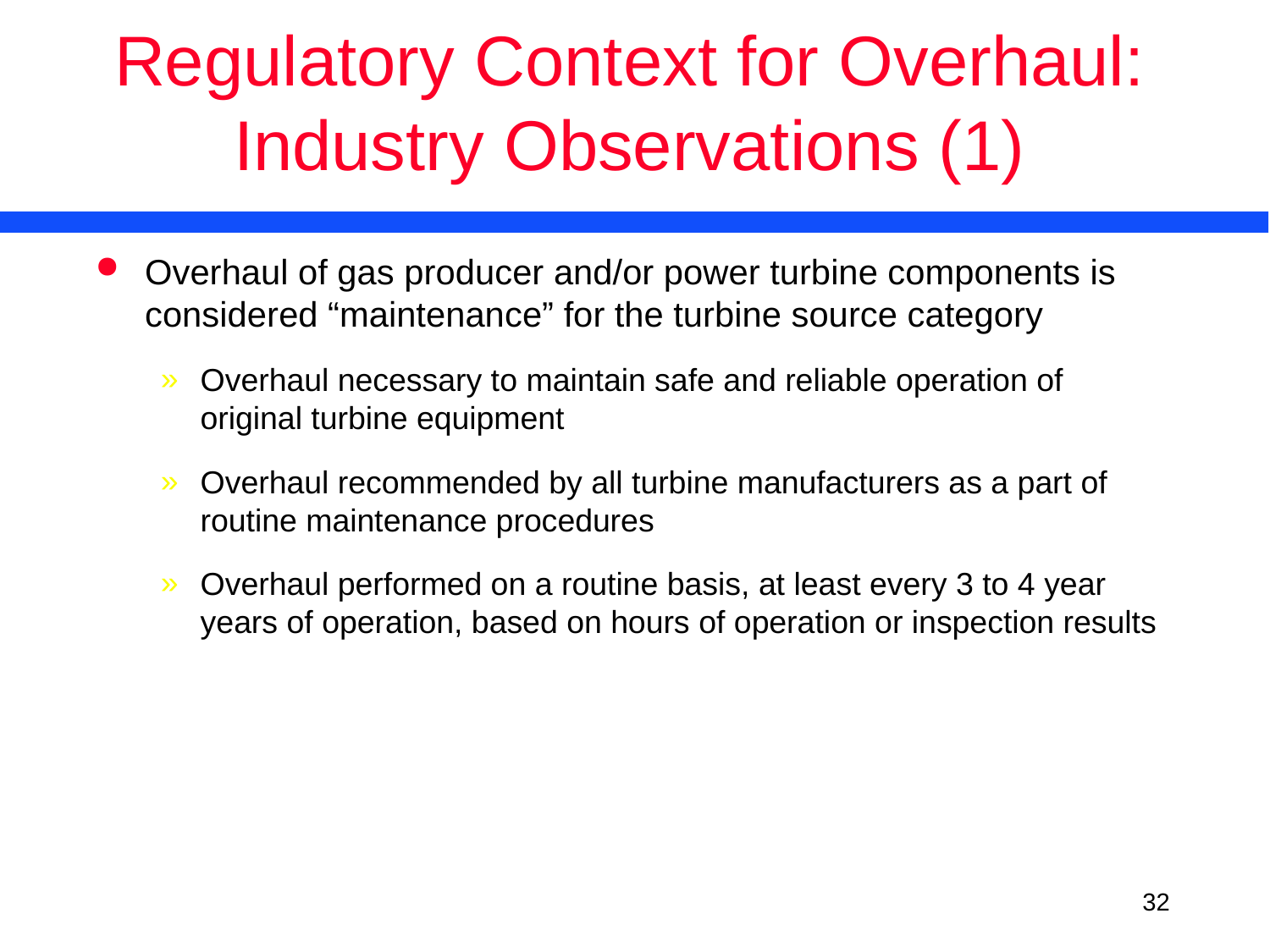

# Regulatory Context for Overhaul: Industry Observations (1)
Overhaul of gas producer and/or power turbine components is considered “maintenance” for the turbine source category
Overhaul necessary to maintain safe and reliable operation of original turbine equipment
Overhaul recommended by all turbine manufacturers as a part of routine maintenance procedures
Overhaul performed on a routine basis, at least every 3 to 4 year years of operation, based on hours of operation or inspection results
32